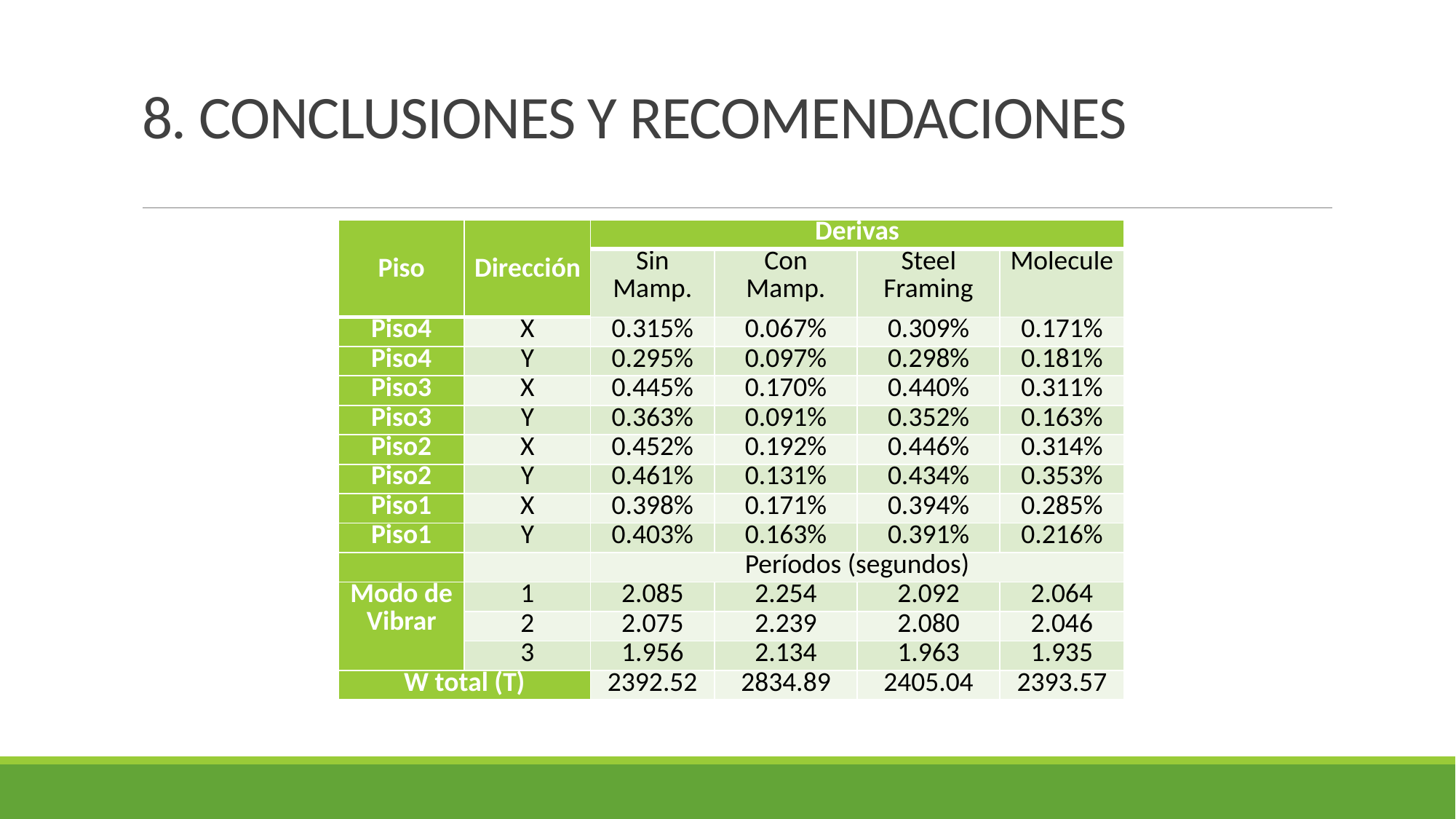

# 8. CONCLUSIONES Y RECOMENDACIONES
| Piso | Dirección | Derivas |  |  |  |
| --- | --- | --- | --- | --- | --- |
|  |  | Sin Mamp. | Con Mamp. | Steel Framing | Molecule |
| Piso4 | X | 0.315% | 0.067% | 0.309% | 0.171% |
| Piso4 | Y | 0.295% | 0.097% | 0.298% | 0.181% |
| Piso3 | X | 0.445% | 0.170% | 0.440% | 0.311% |
| Piso3 | Y | 0.363% | 0.091% | 0.352% | 0.163% |
| Piso2 | X | 0.452% | 0.192% | 0.446% | 0.314% |
| Piso2 | Y | 0.461% | 0.131% | 0.434% | 0.353% |
| Piso1 | X | 0.398% | 0.171% | 0.394% | 0.285% |
| Piso1 | Y | 0.403% | 0.163% | 0.391% | 0.216% |
|  |  | Períodos (segundos) |  |  |  |
| Modo de Vibrar | 1 | 2.085 | 2.254 | 2.092 | 2.064 |
|  | 2 | 2.075 | 2.239 | 2.080 | 2.046 |
|  | 3 | 1.956 | 2.134 | 1.963 | 1.935 |
| W total (T) |  | 2392.52 | 2834.89 | 2405.04 | 2393.57 |